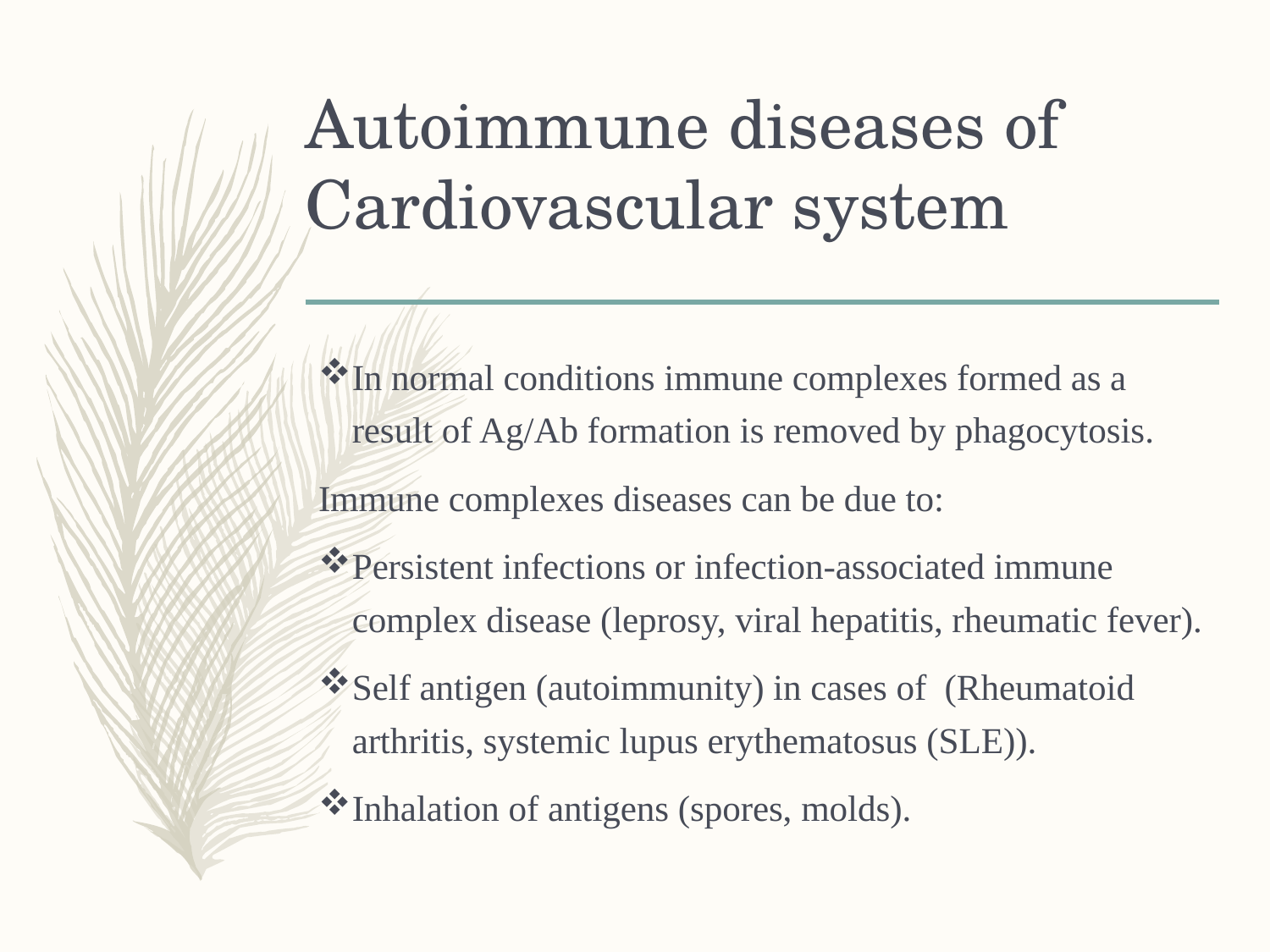

# Autoimmune diseases of Cardiovascular system
In normal conditions immune complexes formed as a result of Ag/Ab formation is removed by phagocytosis.
Immune complexes diseases can be due to:
Persistent infections or infection-associated immune complex disease (leprosy, viral hepatitis, rheumatic fever).
Self antigen (autoimmunity) in cases of  (Rheumatoid arthritis, systemic lupus erythematosus (SLE)).
Inhalation of antigens (spores, molds).